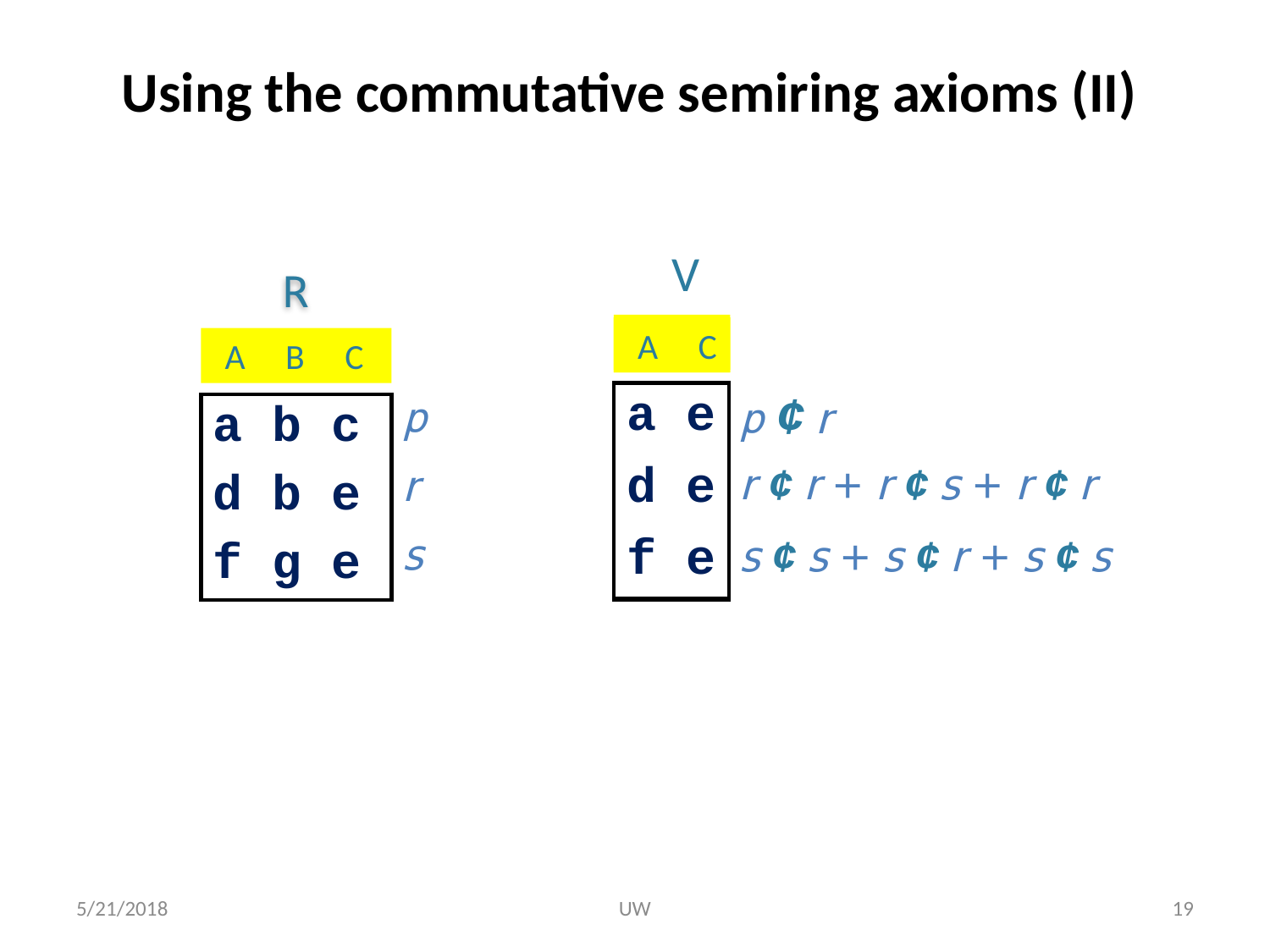

# Using the commutative semiring axioms (II)
 V
R
  A     C
  A     C
  A     C
  A     B     C
| a e | p ¢ r |
| --- | --- |
| d e | r ¢ r + r ¢ s + r ¢ r |
| f e | s ¢ s + s ¢ r + s ¢ s |
| a b c | p |
| --- | --- |
| d b e | r |
| f g e | s |
5/21/2018
UW
19